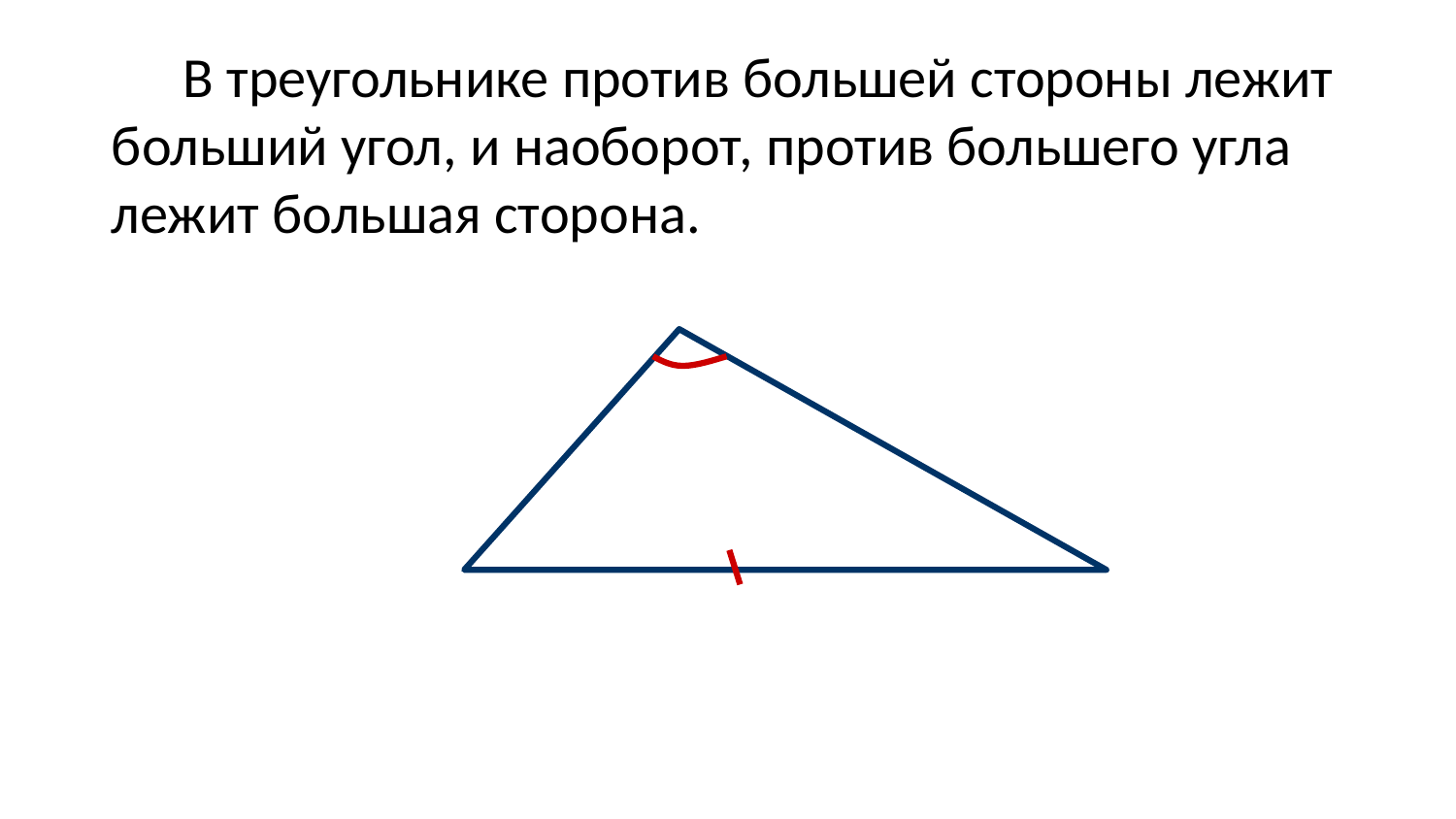

В треугольнике против большей стороны лежит больший угол, и наоборот, против большего угла лежит большая сторона.